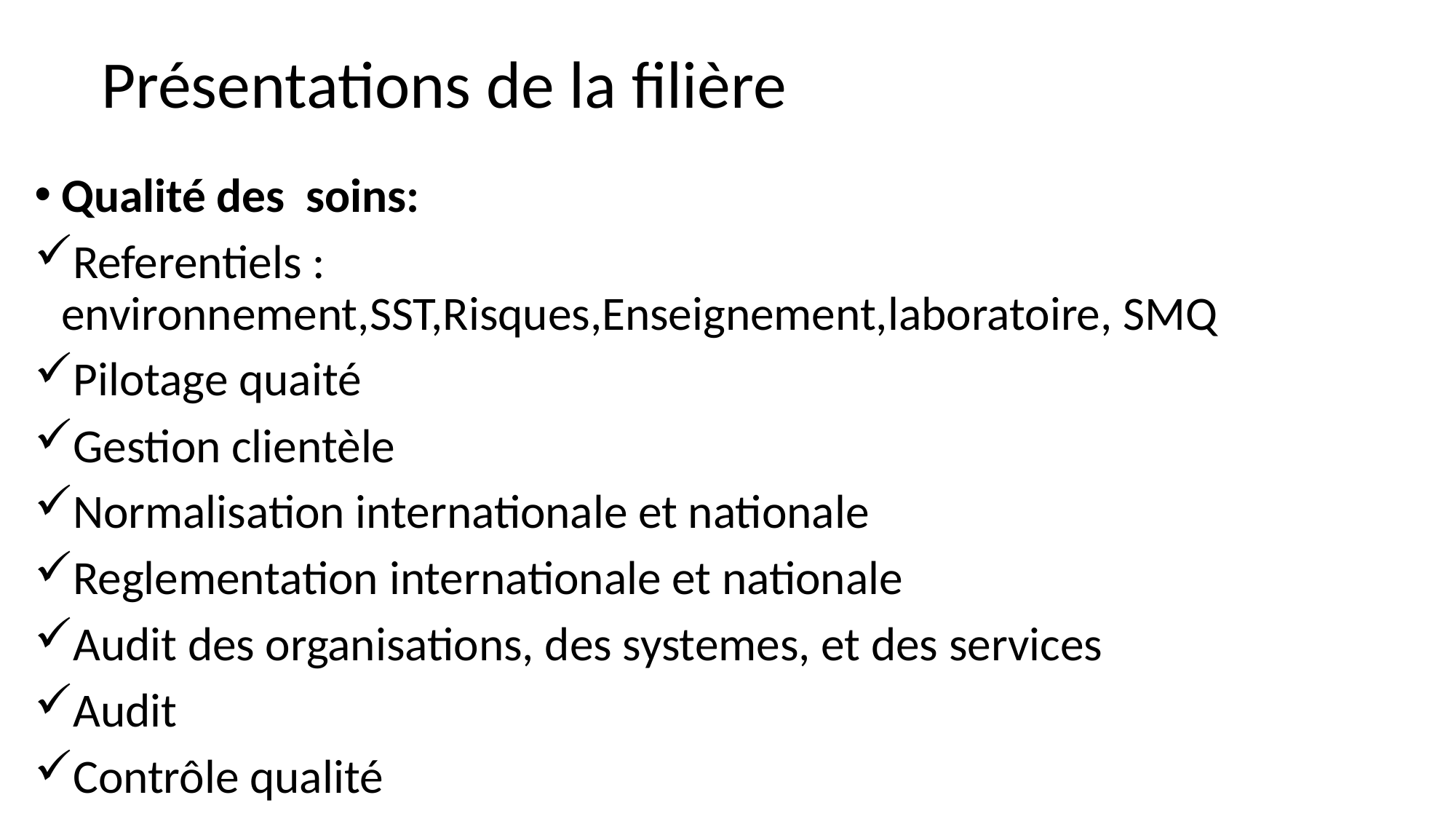

# Présentations de la filière
Qualité des  soins:
Referentiels : environnement,SST,Risques,Enseignement,laboratoire, SMQ
Pilotage quaité
Gestion clientèle
Normalisation internationale et nationale
Reglementation internationale et nationale
Audit des organisations, des systemes, et des services
Audit
Contrôle qualité